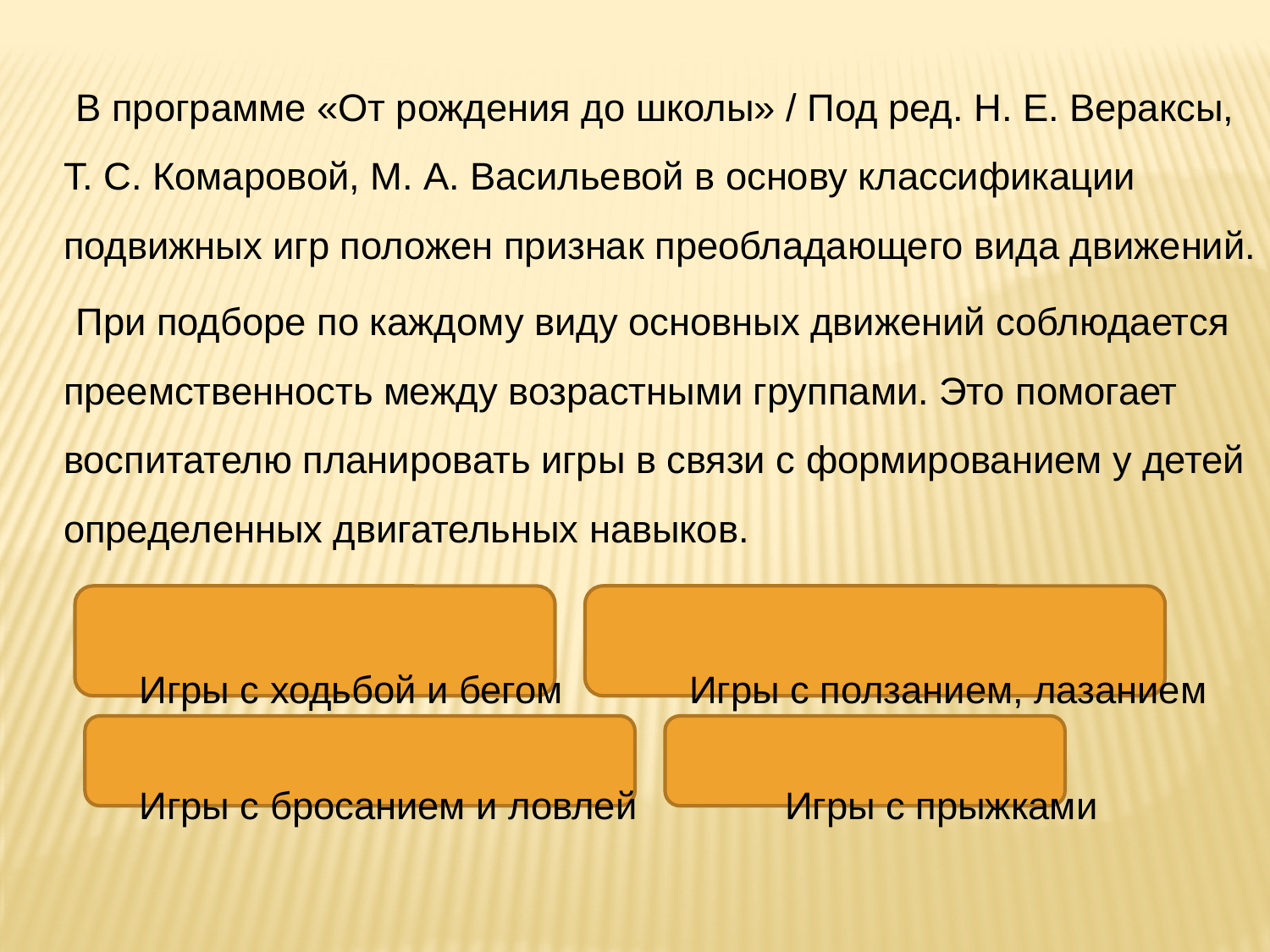

В программе «От рождения до школы» / Под ред. Н. Е. Вераксы, Т. С. Комаровой, М. А. Васильевой в основу классификации подвижных игр положен признак преобладающего вида движений.
      При подборе по каждому виду основных движений соблюдается преемственность между возрастными группами. Это помогает воспитателю планировать игры в связи с формированием у детей определенных двигательных навыков.

            Игры с ходьбой и бегом            Игры с ползанием, лазанием

          Игры с бросанием и ловлей              Игры с прыжками